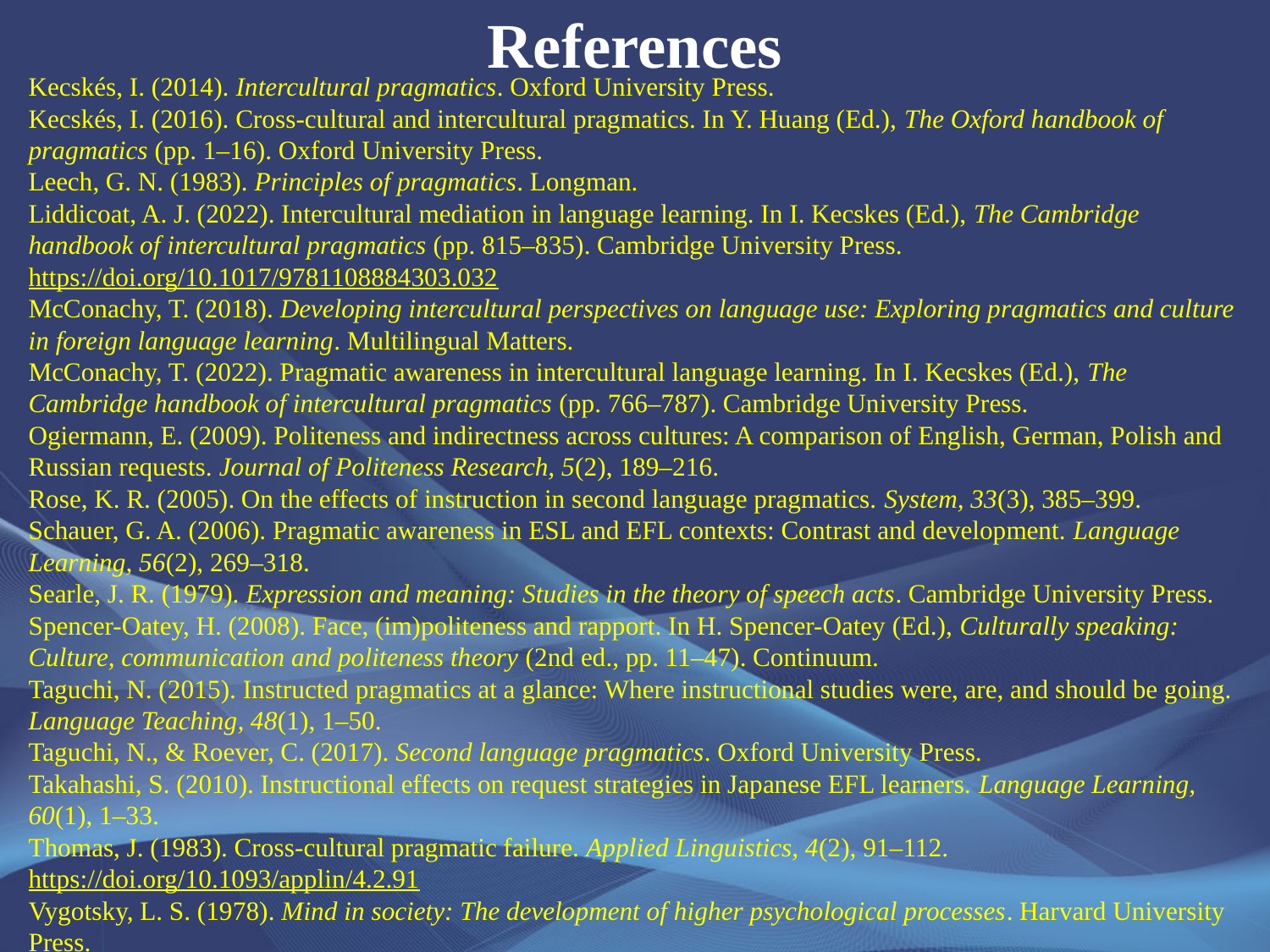

References
Kecskés, I. (2014). Intercultural pragmatics. Oxford University Press.
Kecskés, I. (2016). Cross-cultural and intercultural pragmatics. In Y. Huang (Ed.), The Oxford handbook of pragmatics (pp. 1–16). Oxford University Press.
Leech, G. N. (1983). Principles of pragmatics. Longman.
Liddicoat, A. J. (2022). Intercultural mediation in language learning. In I. Kecskes (Ed.), The Cambridge handbook of intercultural pragmatics (pp. 815–835). Cambridge University Press. https://doi.org/10.1017/9781108884303.032
McConachy, T. (2018). Developing intercultural perspectives on language use: Exploring pragmatics and culture in foreign language learning. Multilingual Matters.
McConachy, T. (2022). Pragmatic awareness in intercultural language learning. In I. Kecskes (Ed.), The Cambridge handbook of intercultural pragmatics (pp. 766–787). Cambridge University Press.
Ogiermann, E. (2009). Politeness and indirectness across cultures: A comparison of English, German, Polish and Russian requests. Journal of Politeness Research, 5(2), 189–216.
Rose, K. R. (2005). On the effects of instruction in second language pragmatics. System, 33(3), 385–399.
Schauer, G. A. (2006). Pragmatic awareness in ESL and EFL contexts: Contrast and development. Language Learning, 56(2), 269–318.
Searle, J. R. (1979). Expression and meaning: Studies in the theory of speech acts. Cambridge University Press.
Spencer-Oatey, H. (2008). Face, (im)politeness and rapport. In H. Spencer-Oatey (Ed.), Culturally speaking: Culture, communication and politeness theory (2nd ed., pp. 11–47). Continuum.
Taguchi, N. (2015). Instructed pragmatics at a glance: Where instructional studies were, are, and should be going. Language Teaching, 48(1), 1–50.
Taguchi, N., & Roever, C. (2017). Second language pragmatics. Oxford University Press.
Takahashi, S. (2010). Instructional effects on request strategies in Japanese EFL learners. Language Learning, 60(1), 1–33.
Thomas, J. (1983). Cross-cultural pragmatic failure. Applied Linguistics, 4(2), 91–112. https://doi.org/10.1093/applin/4.2.91
Vygotsky, L. S. (1978). Mind in society: The development of higher psychological processes. Harvard University Press.